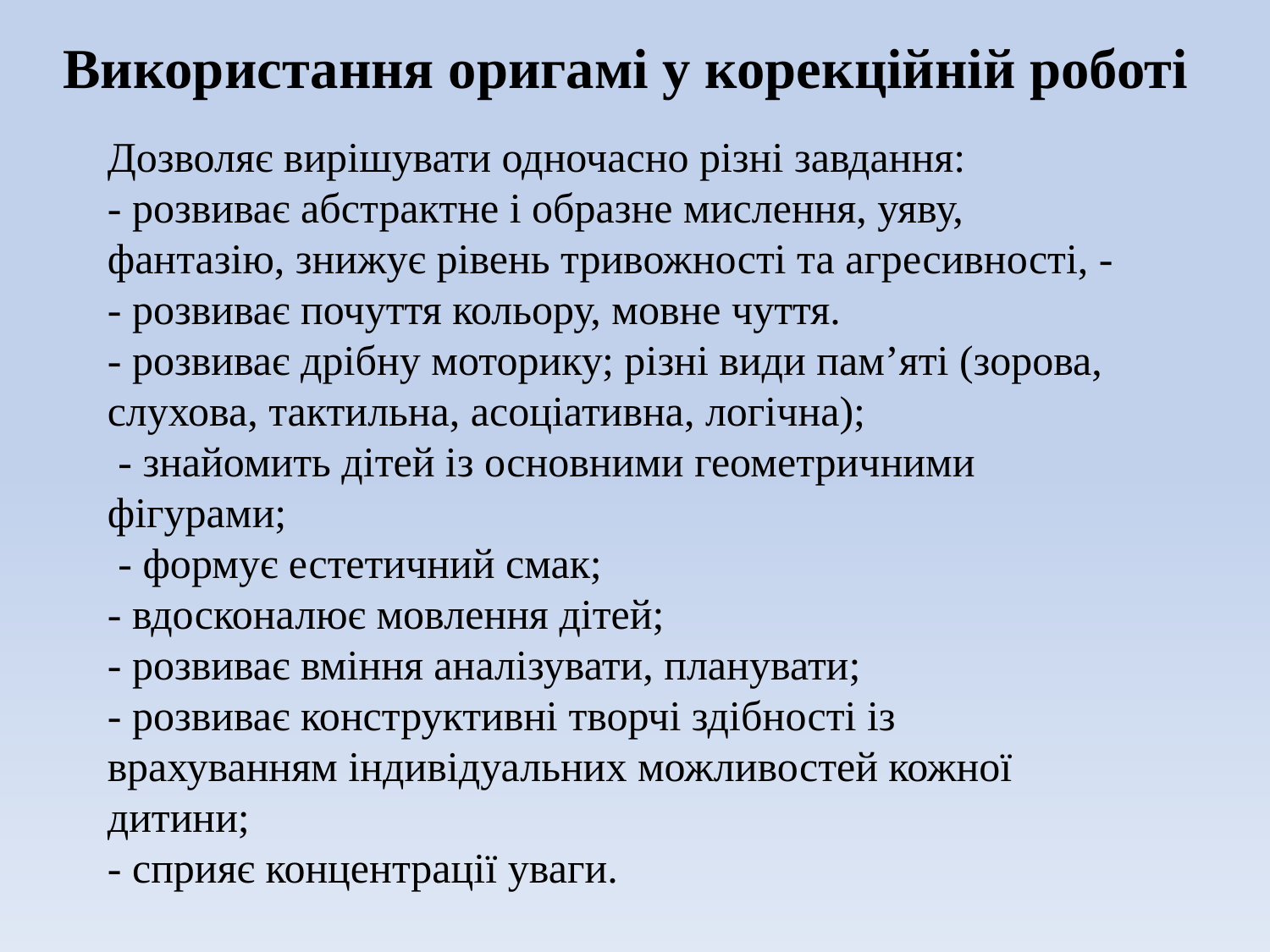

Використання оригамі у корекційній роботі

Дозволяє вирішувати одночасно різні завдання:
- розвиває абстрактне і образне мислення, уяву, фантазію, знижує рівень тривожності та агресивності, - - розвиває почуття кольору, мовне чуття.
- розвиває дрібну моторику; різні види пам’яті (зорова, слухова, тактильна, асоціативна, логічна);
 - знайомить дітей із основними геометричними фігурами;
 - формує естетичний смак;
- вдосконалює мовлення дітей;
- розвиває вміння аналізувати, планувати;
- розвиває конструктивні творчі здібності із врахуванням індивідуальних можливостей кожної дитини;
- сприяє концентрації уваги.